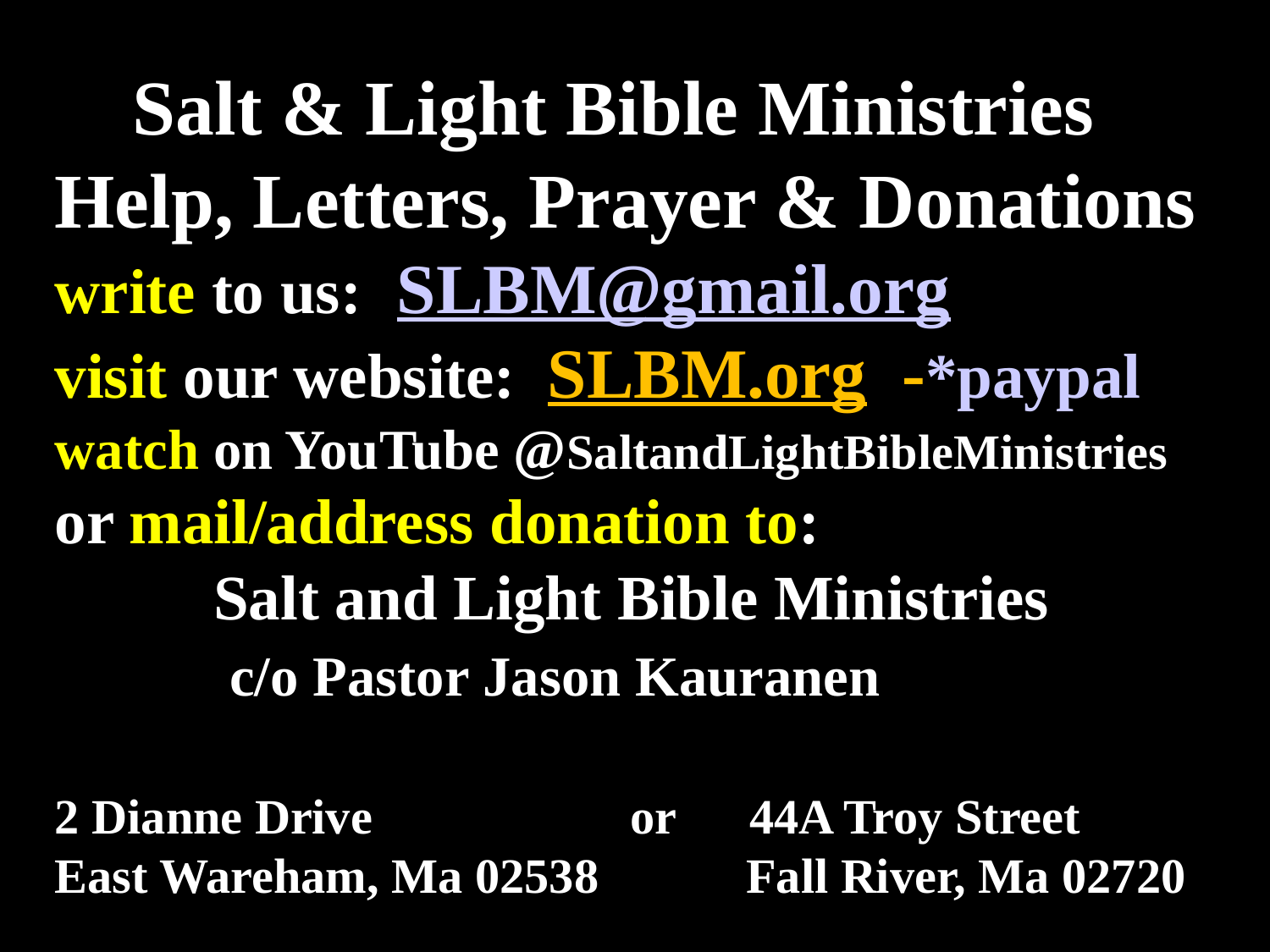

# Salt & Light Bible Ministries Help, Letters, Prayer & Donations write to us:  SLBM@gmail.org visit our website:  SLBM.org  -*paypal watch on YouTube @SaltandLightBibleMinistries or mail/address donation to: Salt and Light Bible Ministries c/o Pastor Jason Kauranen 2 Dianne Drive                     or      44A Troy Street East Wareham, Ma 02538            Fall River, Ma 02720